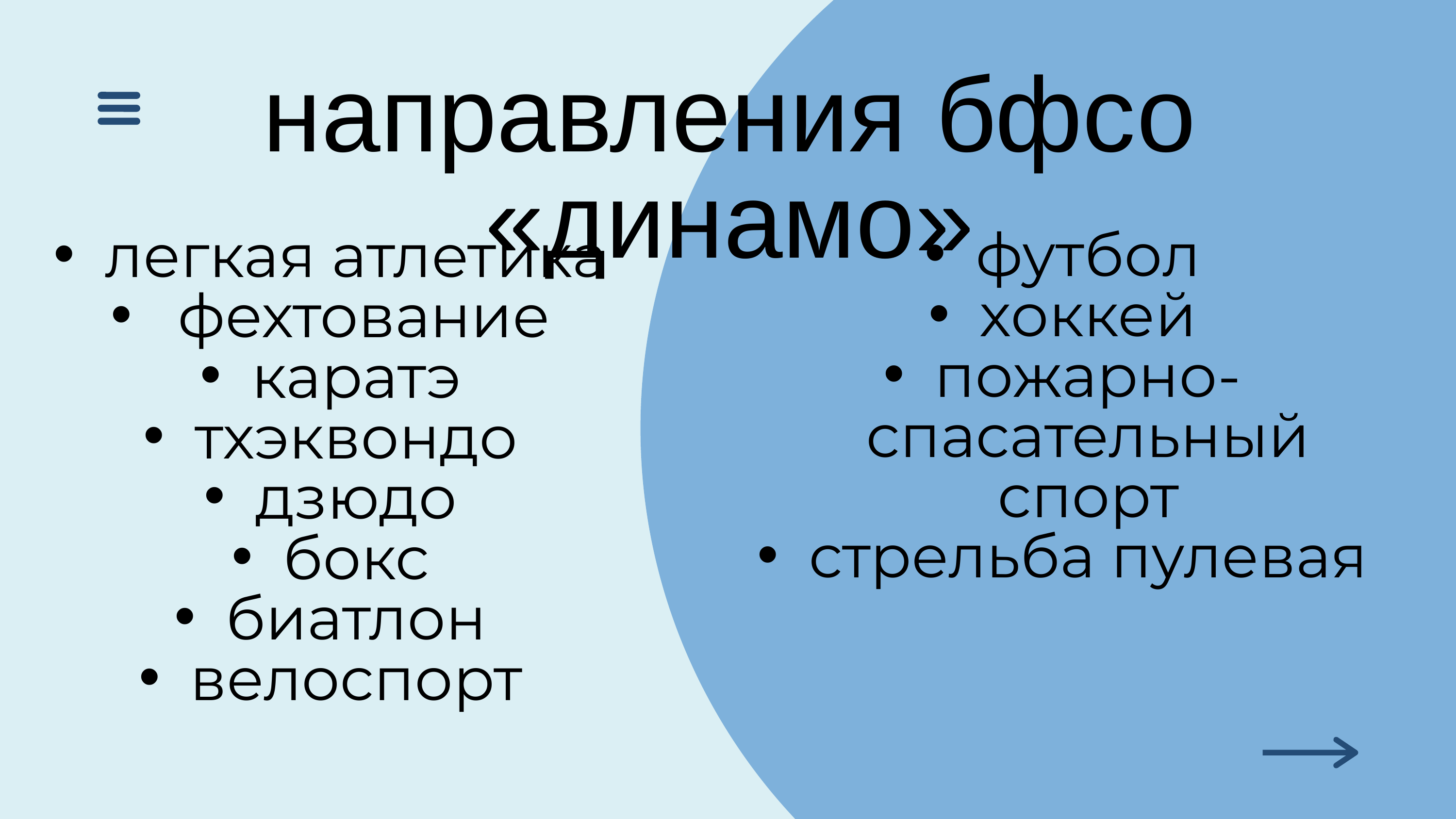

направления бфсо «динамо»

футбол
хоккей
пожарно-спасательный спорт
стрельба пулевая
легкая атлетика
 фехтование
каратэ
тхэквондо
дзюдо
бокс
биатлон
велоспорт